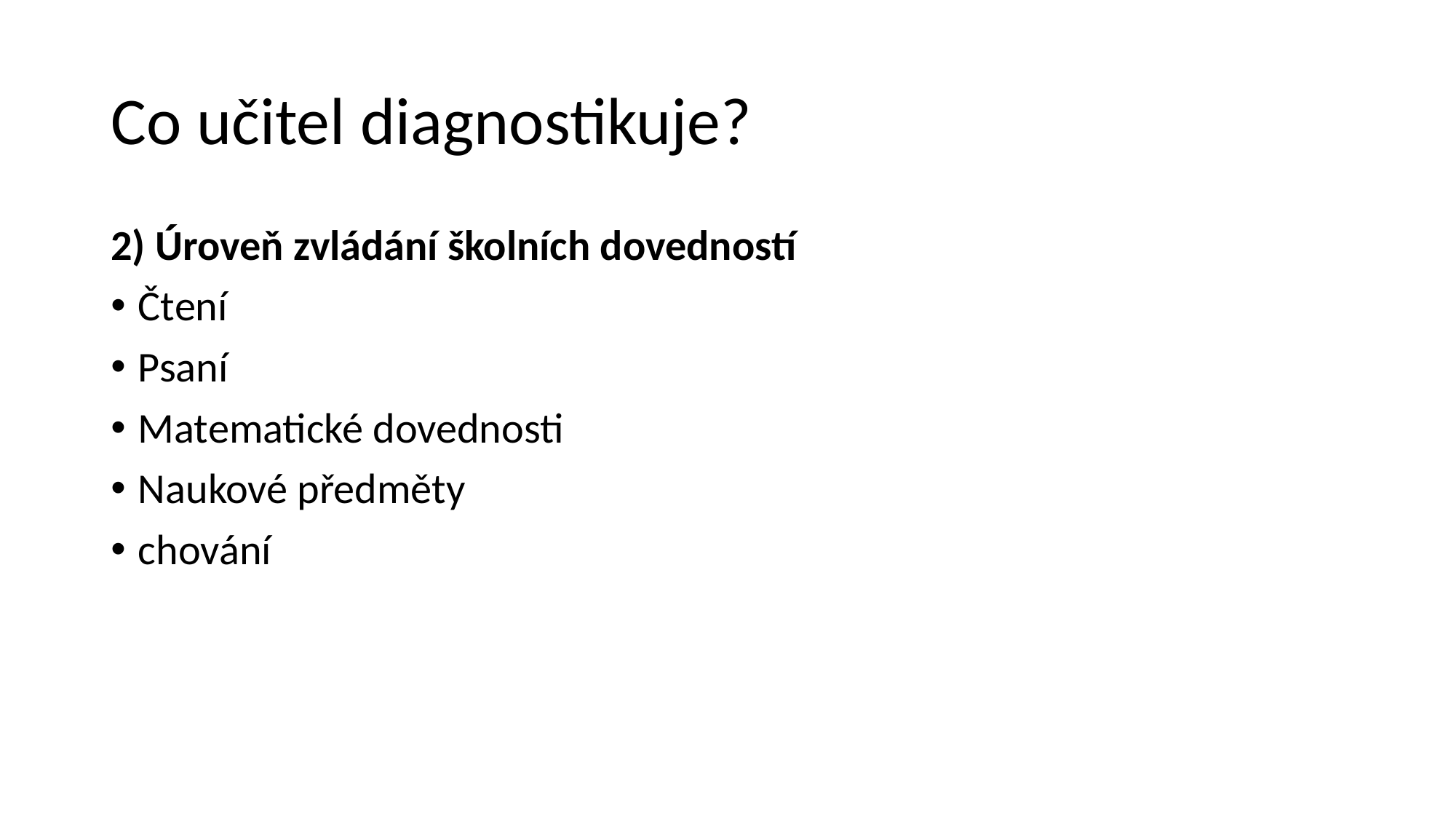

# Co učitel diagnostikuje?
2) Úroveň zvládání školních dovedností
Čtení
Psaní
Matematické dovednosti
Naukové předměty
chování